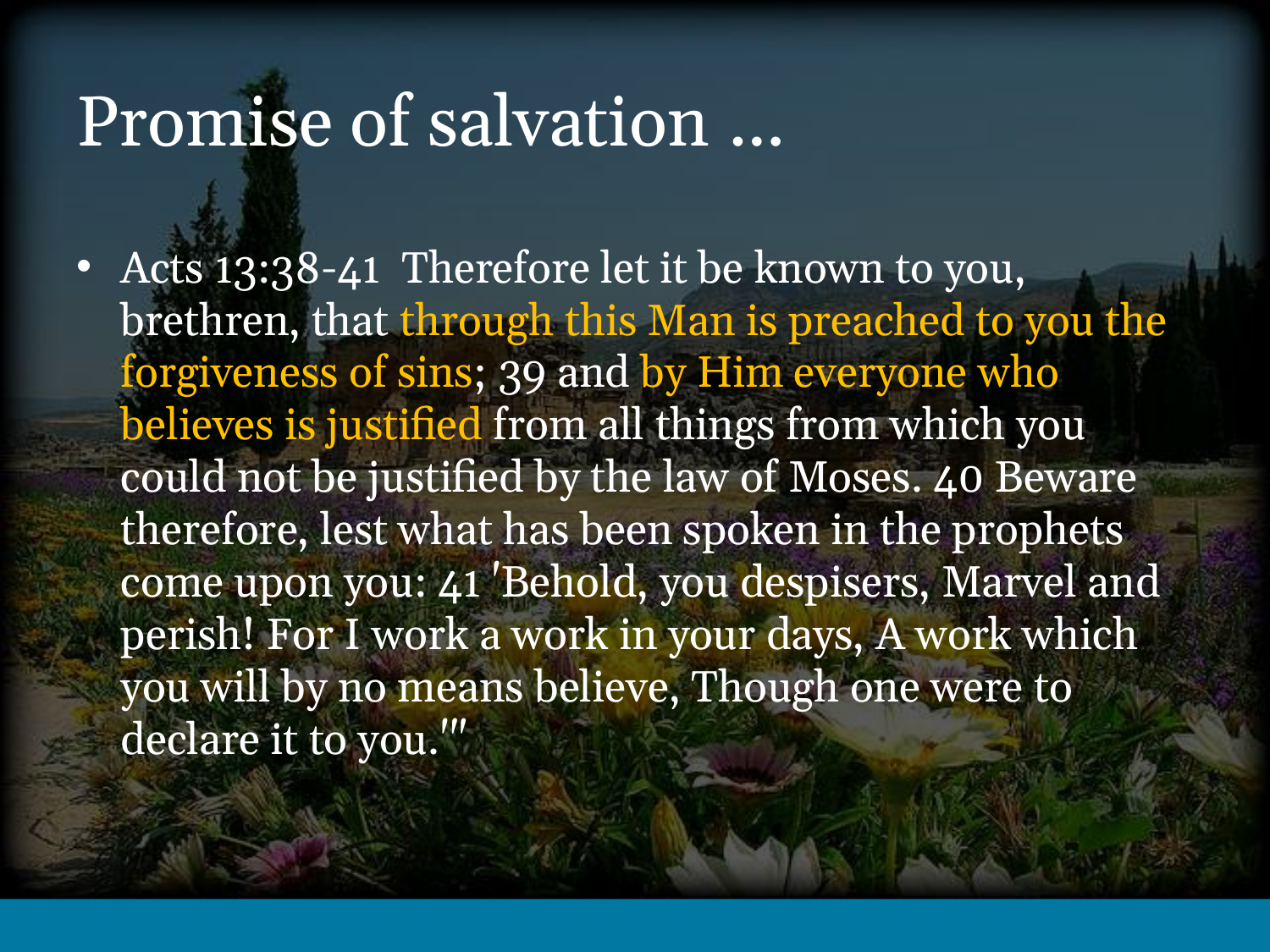

# Promise of salvation …
Acts 13:38-41  Therefore let it be known to you, brethren, that through this Man is preached to you the forgiveness of sins; 39 and by Him everyone who believes is justified from all things from which you could not be justified by the law of Moses. 40 Beware therefore, lest what has been spoken in the prophets come upon you: 41 'Behold, you despisers, Marvel and perish! For I work a work in your days, A work which you will by no means believe, Though one were to declare it to you.'"